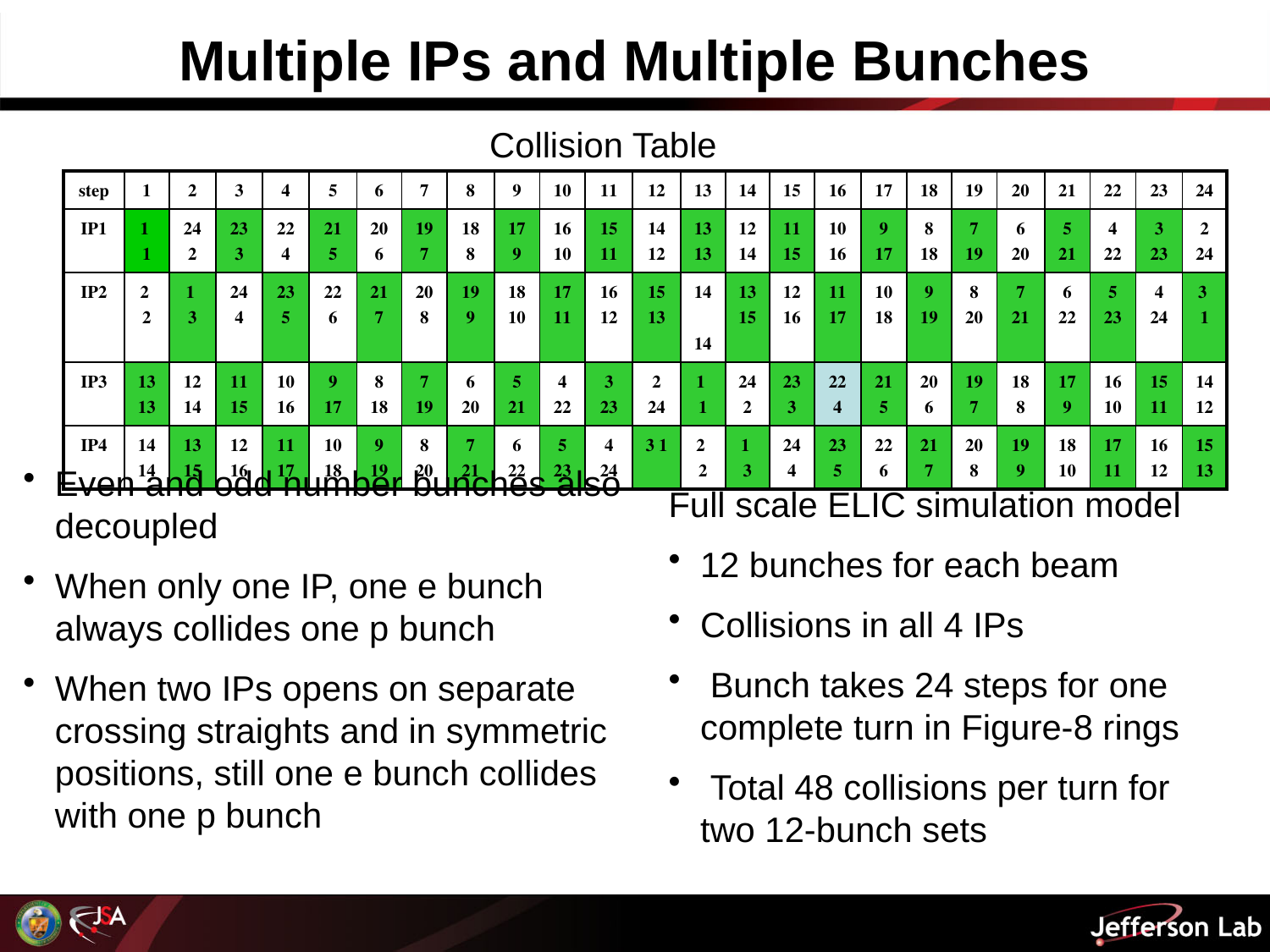

# Multiple IPs and Multiple Bunches
Collision Table
| step | 1 | 2 | 3 | 4 | 5 | 6 | 7 | 8 | 9 | 10 | 11 | 12 | 13 | 14 | 15 | 16 | 17 | 18 | 19 | 20 | 21 | 22 | 23 | 24 |
| --- | --- | --- | --- | --- | --- | --- | --- | --- | --- | --- | --- | --- | --- | --- | --- | --- | --- | --- | --- | --- | --- | --- | --- | --- |
| IP1 | 1 1 | 242 | 23 3 | 22 4 | 21 5 | 20 6 | 19 7 | 18 8 | 17 9 | 16 10 | 15 11 | 14 12 | 13 13 | 12 14 | 11 15 | 10 16 | 9 17 | 8 18 | 7 19 | 6 20 | 5 21 | 4 22 | 3 23 | 2 24 |
| IP2 | 2 2 | 1 3 | 24 4 | 23 5 | 22 6 | 21 7 | 20 8 | 19 9 | 18 10 | 17 11 | 16 12 | 15 13 | 14 14 | 13 15 | 12 16 | 11 17 | 10 18 | 9 19 | 8 20 | 7 21 | 6 22 | 5 23 | 4 24 | 3 1 |
| IP3 | 1313 | 12 14 | 11 15 | 10 16 | 9 17 | 8 18 | 7 19 | 6 20 | 5 21 | 4 22 | 3 23 | 2 24 | 1 1 | 24 2 | 23 3 | 22 4 | 21 5 | 20 6 | 19 7 | 18 8 | 17 9 | 16 10 | 15 11 | 14 12 |
| IP4 | 1414 | 13 15 | 12 16 | 1117 | 10 18 | 9 19 | 8 20 | 7 21 | 6 22 | 5 23 | 4 24 | 3 1 | 2 2 | 1 3 | 24 4 | 23 5 | 22 6 | 21 7 | 20 8 | 19 9 | 18 10 | 17 11 | 16 12 | 15 13 |
Even and odd number bunches also decoupled
When only one IP, one e bunch always collides one p bunch
When two IPs opens on separate crossing straights and in symmetric positions, still one e bunch collides with one p bunch
Full scale ELIC simulation model
12 bunches for each beam
Collisions in all 4 IPs
 Bunch takes 24 steps for one complete turn in Figure-8 rings
 Total 48 collisions per turn for two 12-bunch sets